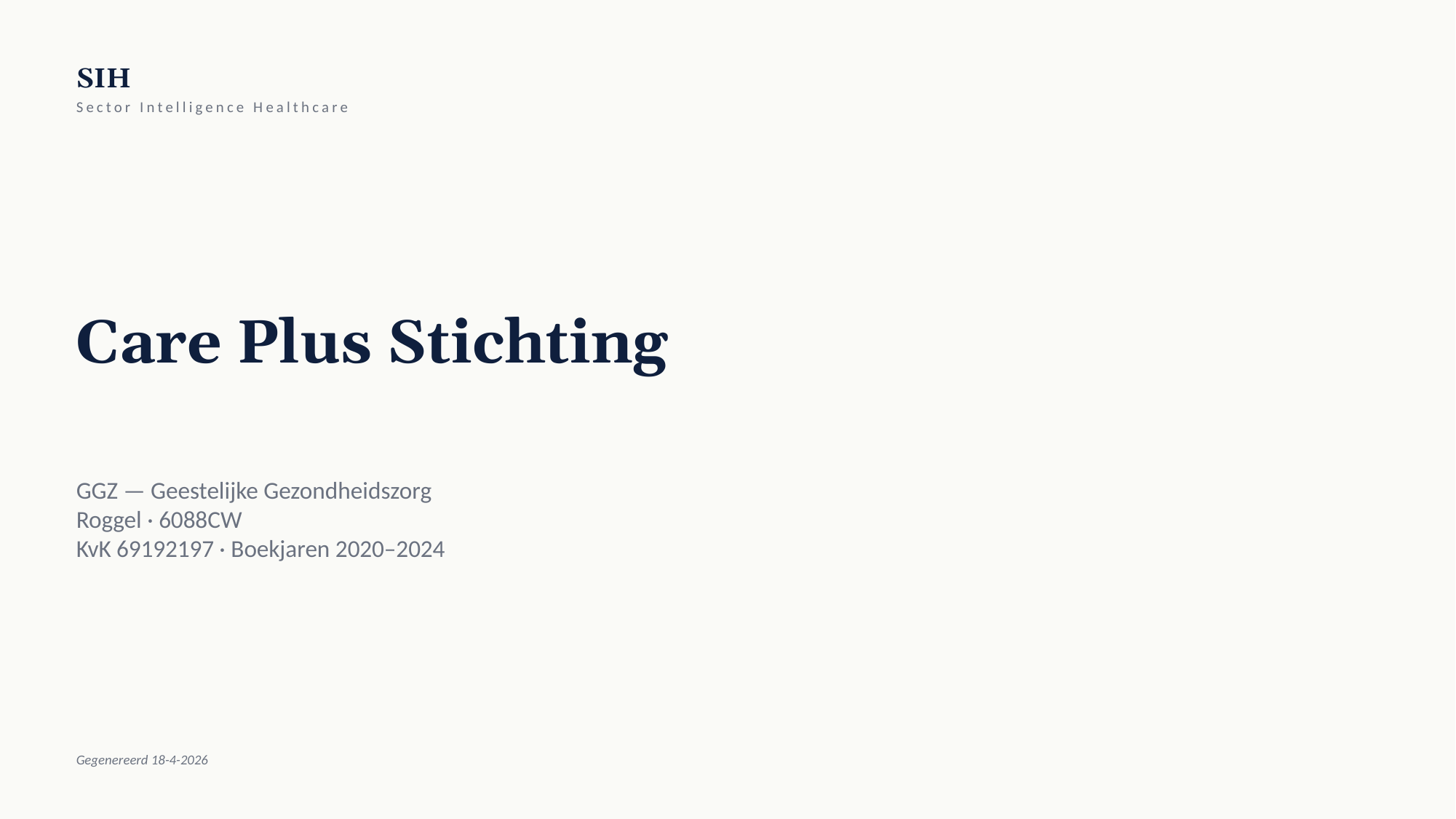

SIH
Sector Intelligence Healthcare
Care Plus Stichting
GGZ — Geestelijke Gezondheidszorg
Roggel · 6088CW
KvK 69192197 · Boekjaren 2020–2024
Gegenereerd 18-4-2026